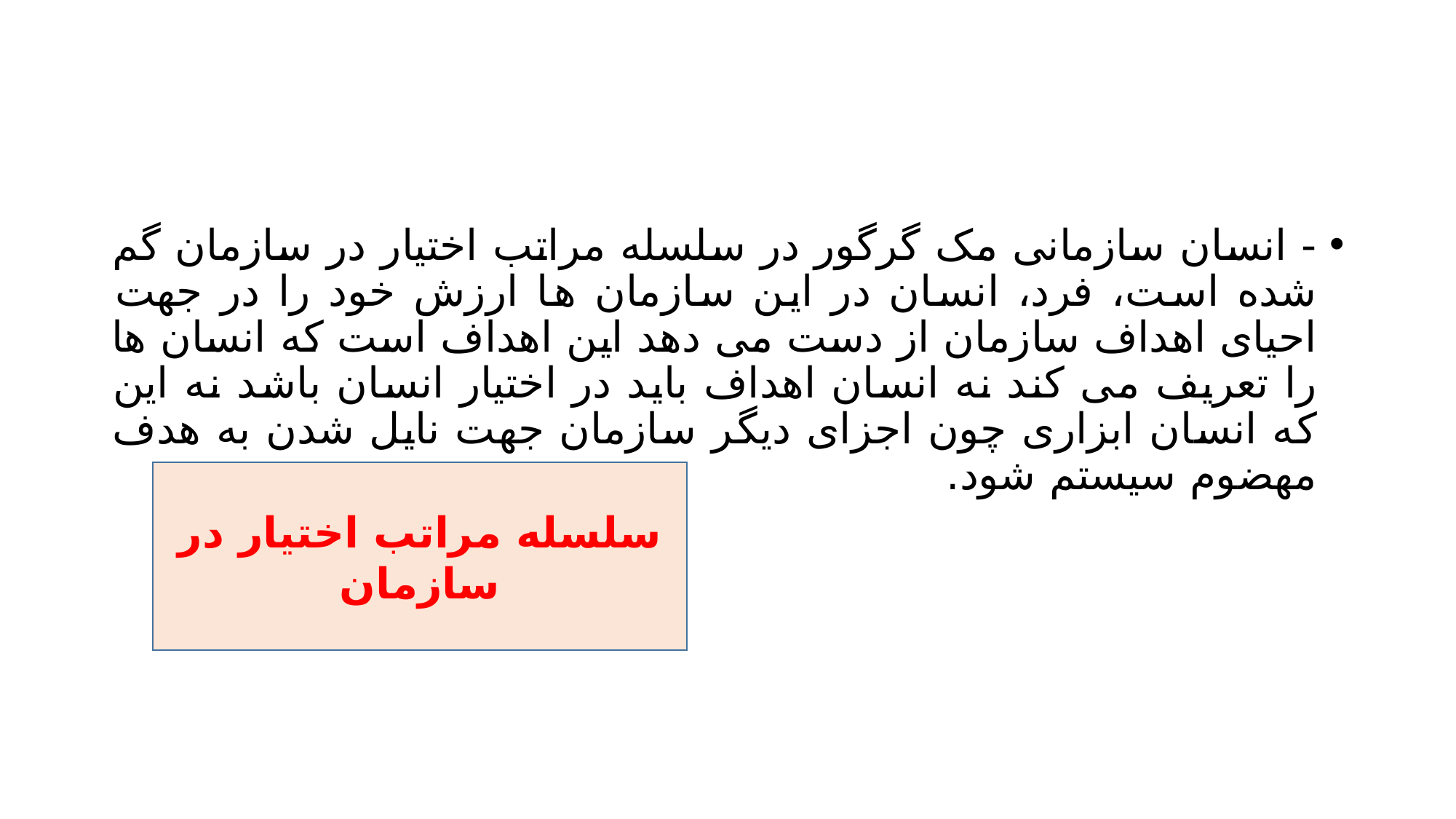

#
- انسان سازمانی مک گرگور در سلسله مراتب اختیار در سازمان گم شده است، فرد، انسان در این سازمان ها ارزش خود را در جهت احیای اهداف سازمان از دست می دهد این اهداف است که انسان ها را تعریف می کند نه انسان اهداف باید در اختیار انسان باشد نه این که انسان ابزاری چون اجزای دیگر سازمان جهت نایل شدن به هدف مهضوم سیستم شود.
سلسله مراتب اختیار در سازمان